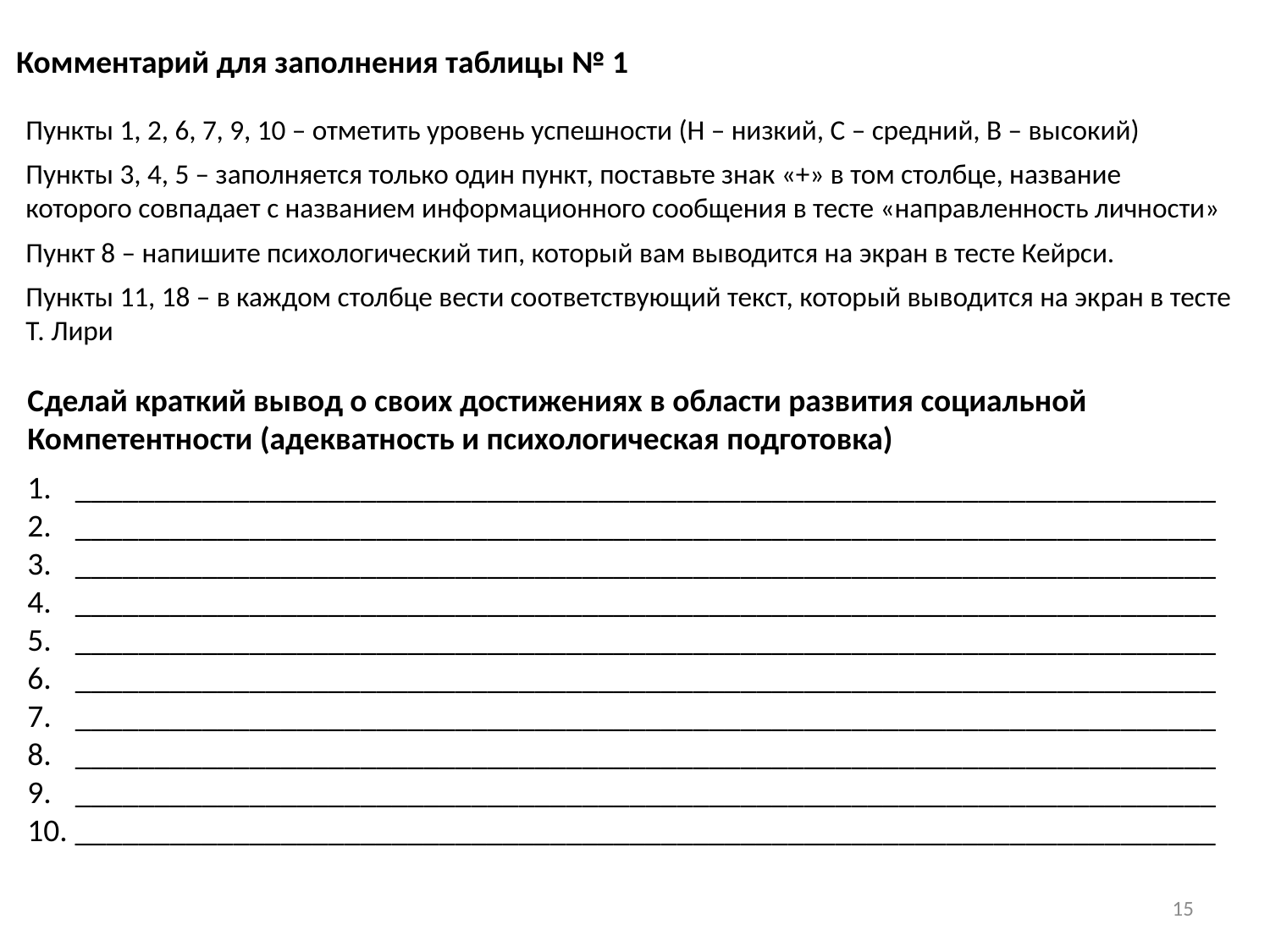

Комментарий для заполнения таблицы № 1
Пункты 1, 2, 6, 7, 9, 10 – отметить уровень успешности (Н – низкий, С – средний, В – высокий)

Пункты 3, 4, 5 – заполняется только один пункт, поставьте знак «+» в том столбце, название
которого совпадает с названием информационного сообщения в тесте «направленность личности»

Пункт 8 – напишите психологический тип, который вам выводится на экран в тесте Кейрси.

Пункты 11, 18 – в каждом столбце вести соответствующий текст, который выводится на экран в тесте
Т. Лири
Сделай краткий вывод о своих достижениях в области развития социальной
Компетентности (адекватность и психологическая подготовка)

________________________________________________________________________
________________________________________________________________________
________________________________________________________________________
________________________________________________________________________
________________________________________________________________________
________________________________________________________________________
________________________________________________________________________
________________________________________________________________________
________________________________________________________________________
10. ________________________________________________________________________

15